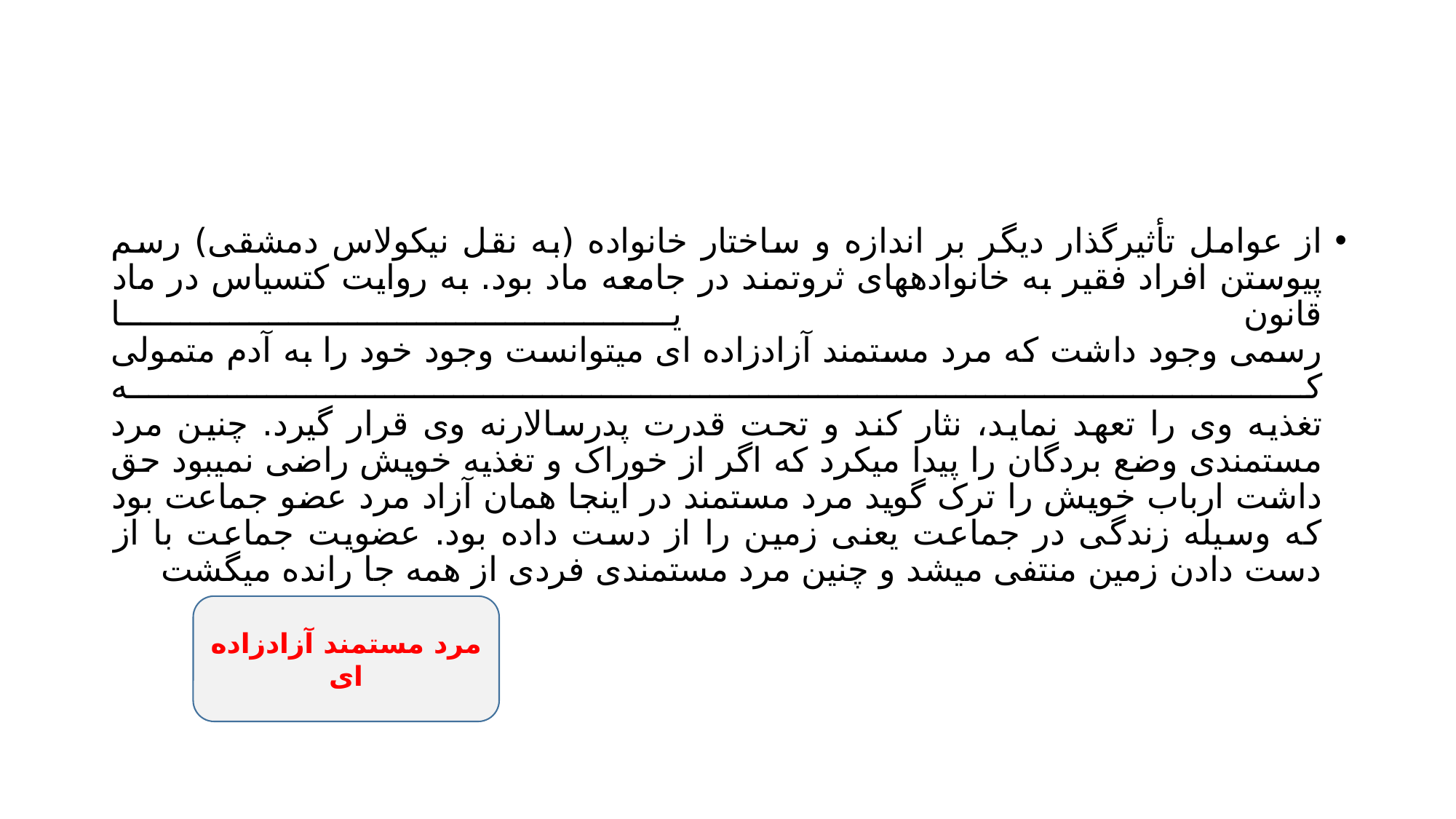

#
از عوامل تأثیرگذار ديگر بر اندازه و ساختار خانواده (به نقل نیکولاس دمشقی) رسم
پیوستن افراد فقیر به خانوادههای ثروتمند در جامعه ماد بود. به روايت کتسیاس در ماد قانون يا
رسمی وجود داشت که مرد مستمند آزادزاده ای میتوانست وجود خود را به آدم متمولی که
تغذيه وی را تعهد نمايد، نثار کند و تحت قدرت پدرسالارنه وی قرار گیرد. چنین مرد
مستمندی وضع بردگان را پیدا میکرد که اگر از خوراک و تغذيه خويش راضی نمیبود حق
داشت ارباب خويش را ترک گويد مرد مستمند در اينجا همان آزاد مرد عضو جماعت بود که وسیله زندگی در جماعت يعنی زمین را از دست داده بود. عضويت جماعت با از دست دادن زمین منتفی میشد و چنین مرد مستمندی فردی از همه جا رانده میگشت

مرد مستمند آزادزاده ای